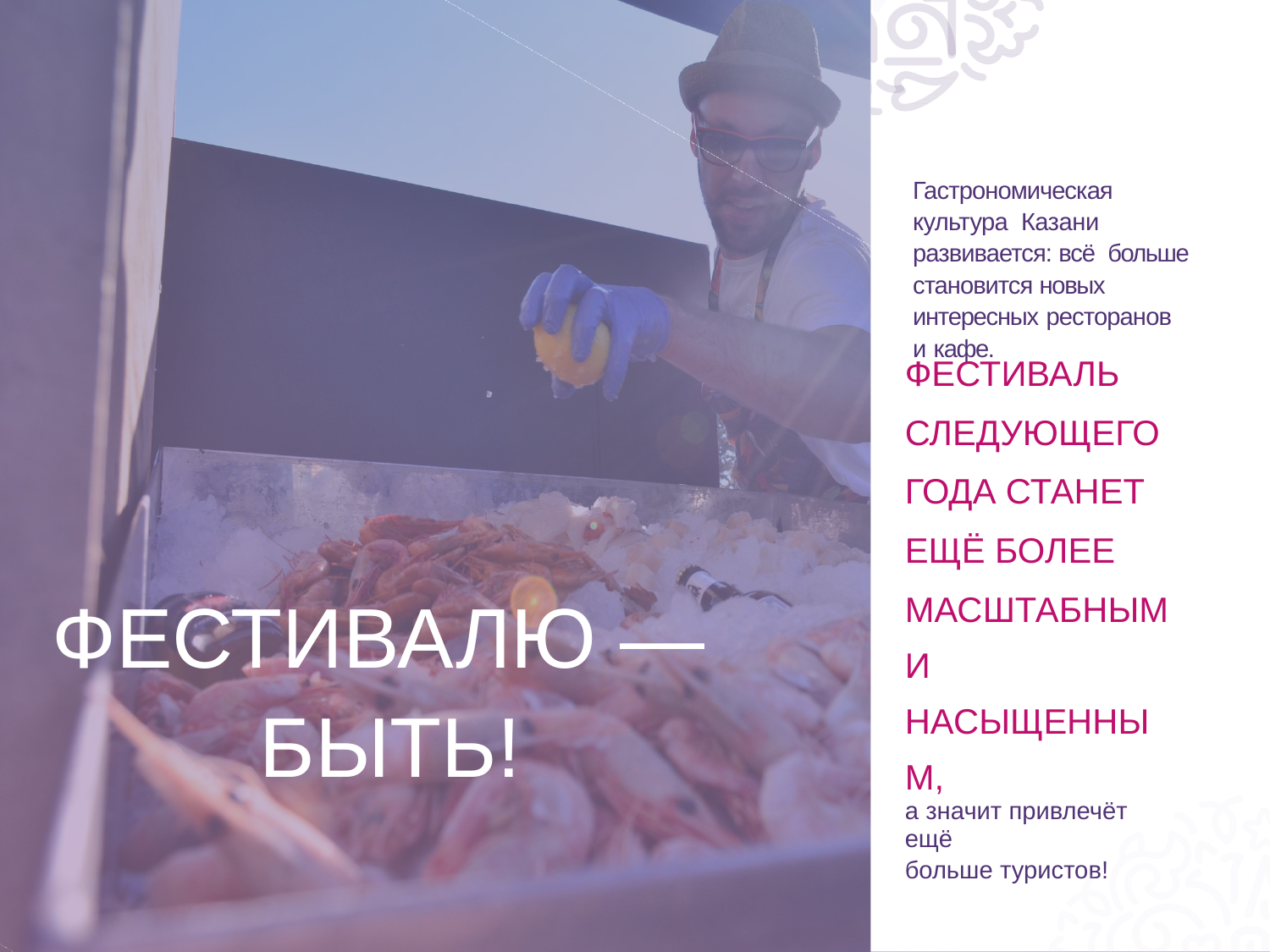

Гастрономическая культура  Казани развивается: всё  больше становится новых  интересных ресторанов
и кафе.
ФЕСТИВАЛЬ  СЛЕДУЮЩЕГО  ГОДА СТАНЕТ  ЕЩЁ БОЛЕЕ  МАСШТАБНЫМ
И НАСЫЩЕННЫМ,
а значит привлечёт ещё
больше туристов!
# ФЕСТИВАЛЮ —  БЫТЬ!